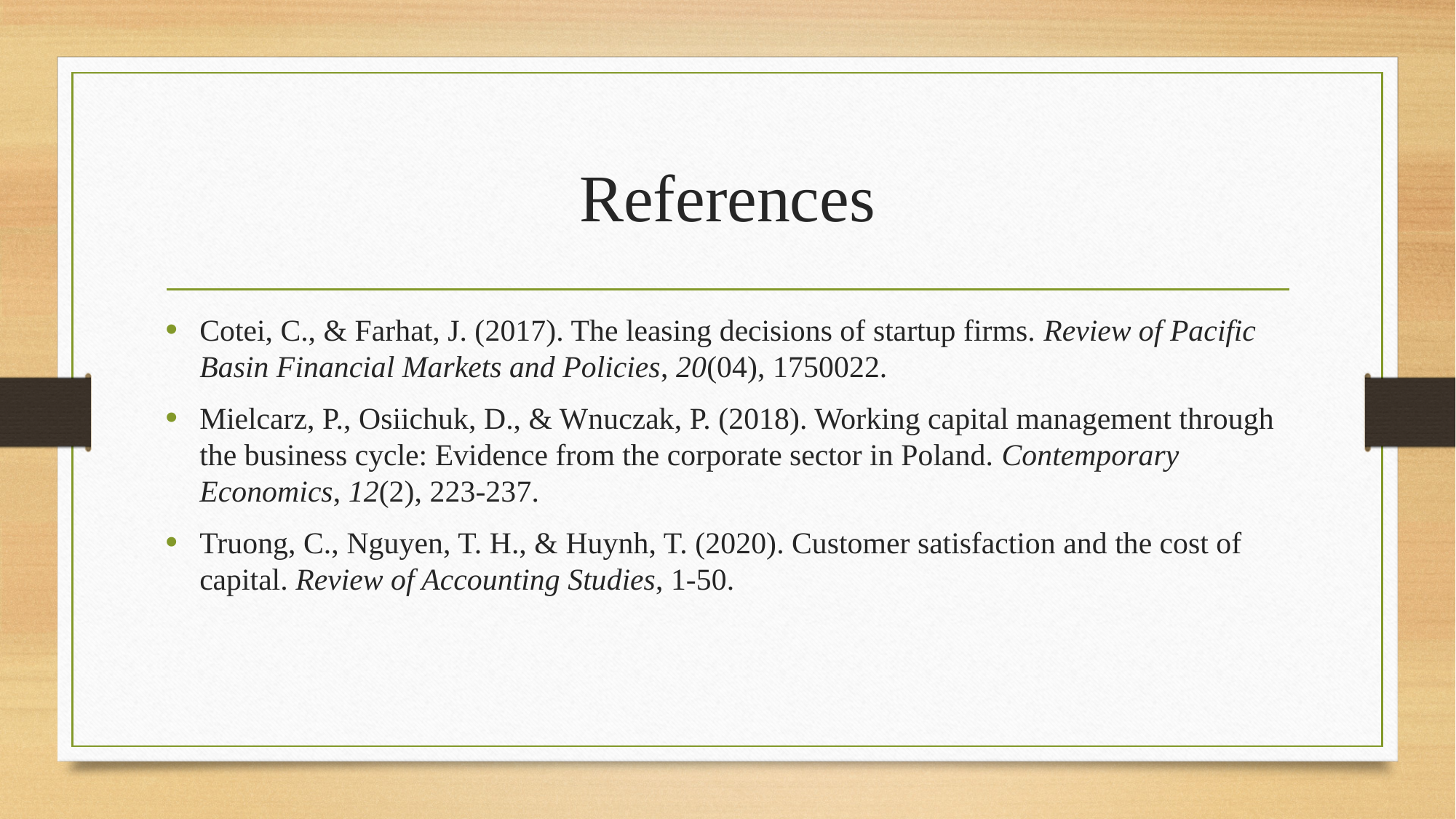

# References
Cotei, C., & Farhat, J. (2017). The leasing decisions of startup firms. Review of Pacific Basin Financial Markets and Policies, 20(04), 1750022.
Mielcarz, P., Osiichuk, D., & Wnuczak, P. (2018). Working capital management through the business cycle: Evidence from the corporate sector in Poland. Contemporary Economics, 12(2), 223-237.
Truong, C., Nguyen, T. H., & Huynh, T. (2020). Customer satisfaction and the cost of capital. Review of Accounting Studies, 1-50.